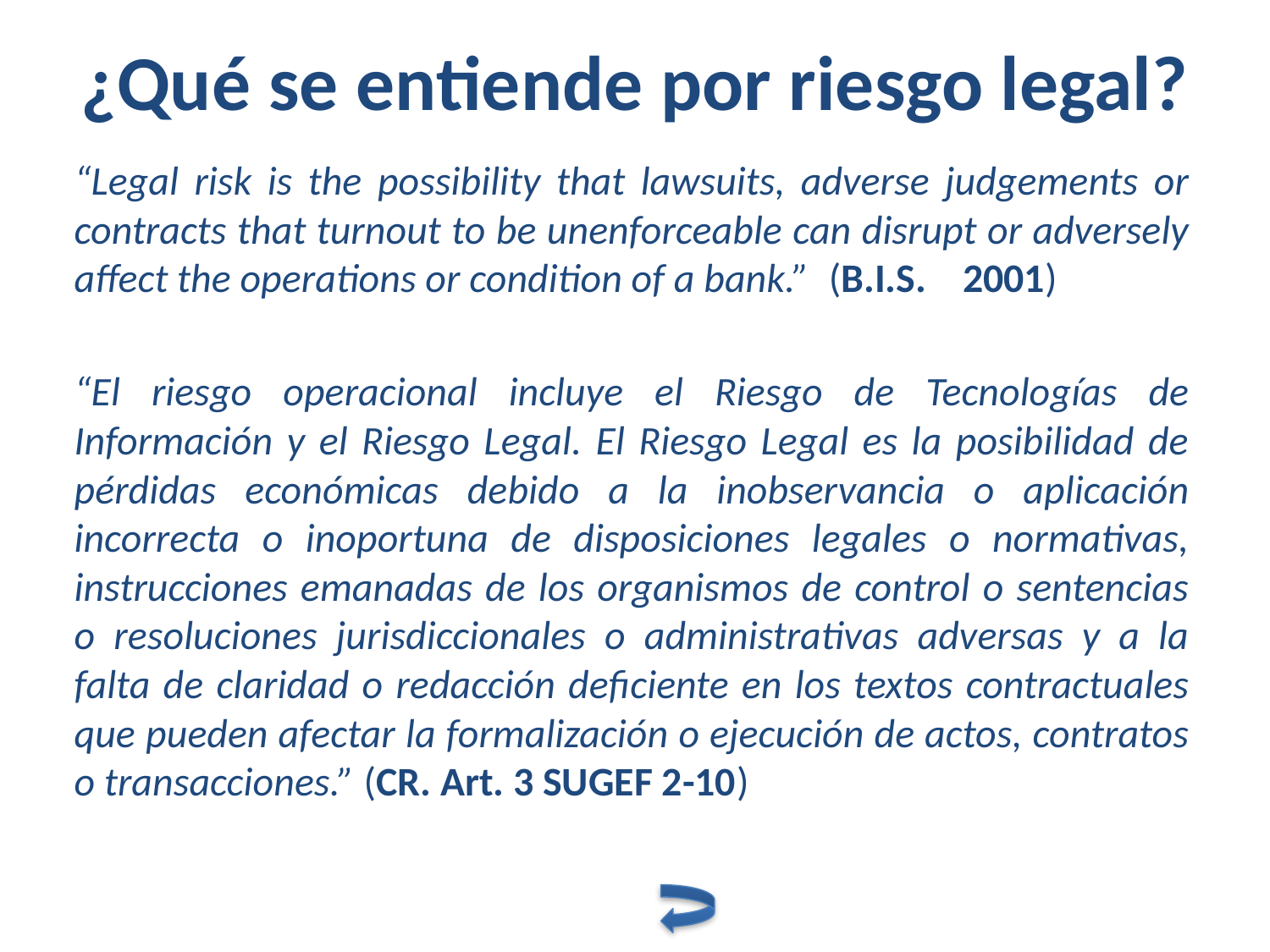

# ¿Qué se entiende por riesgo legal?
“Legal risk is the possibility that lawsuits, adverse judgements or contracts that turnout to be unenforceable can disrupt or adversely affect the operations or condition of a bank.”  (B.I.S.    2001)

“El riesgo operacional incluye el Riesgo de Tecnologías de Información y el Riesgo Legal. El Riesgo Legal es la posibilidad de pérdidas económicas debido a la inobservancia o aplicación incorrecta o inoportuna de disposiciones legales o normativas, instrucciones emanadas de los organismos de control o sentencias o resoluciones jurisdiccionales o administrativas adversas y a la falta de claridad o redacción deficiente en los textos contractuales que pueden afectar la formalización o ejecución de actos, contratos o transacciones.” (CR. Art. 3 SUGEF 2-10)